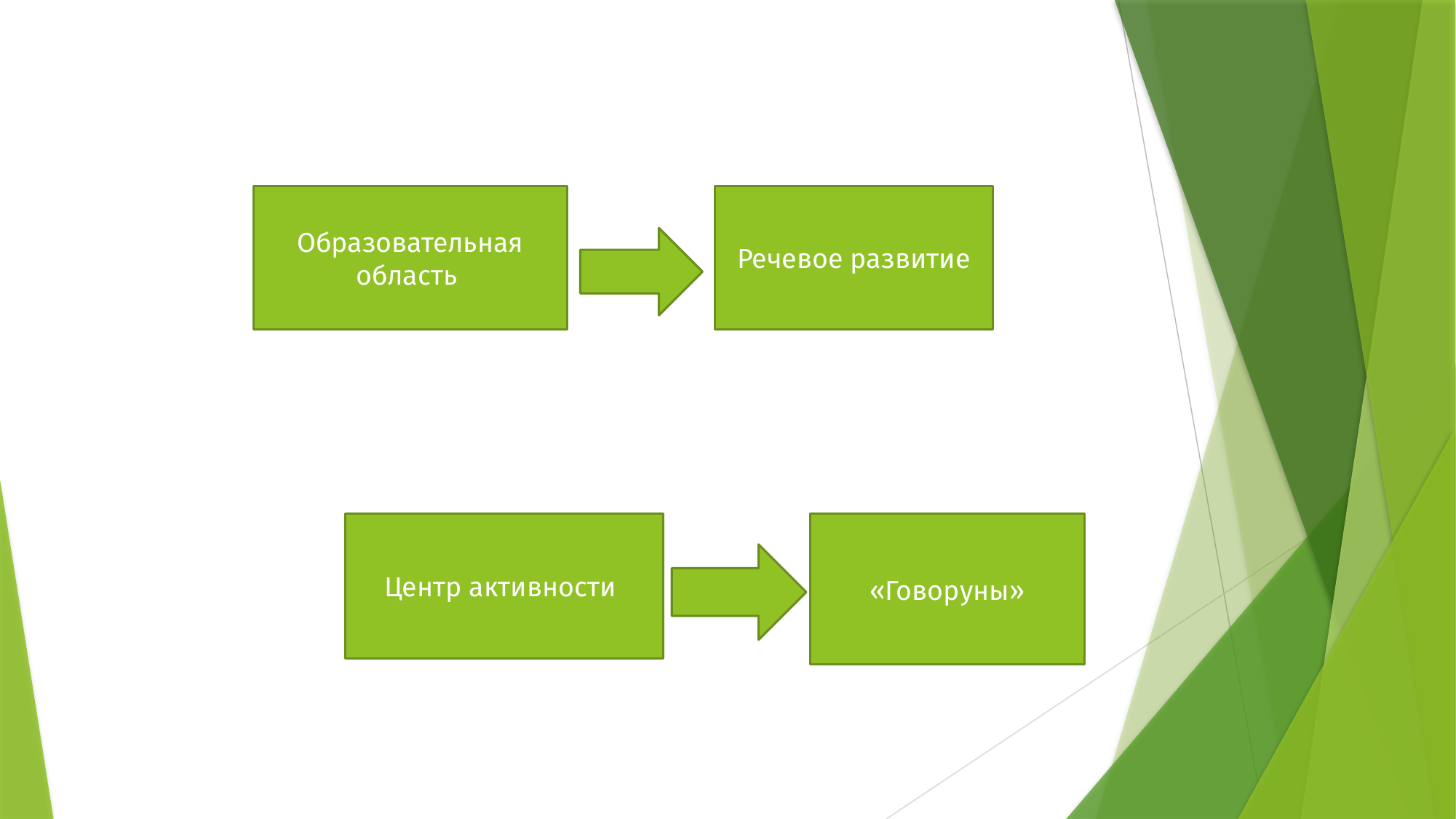

Образовательная область
Речевое развитие

Центр активности
«Говоруны»